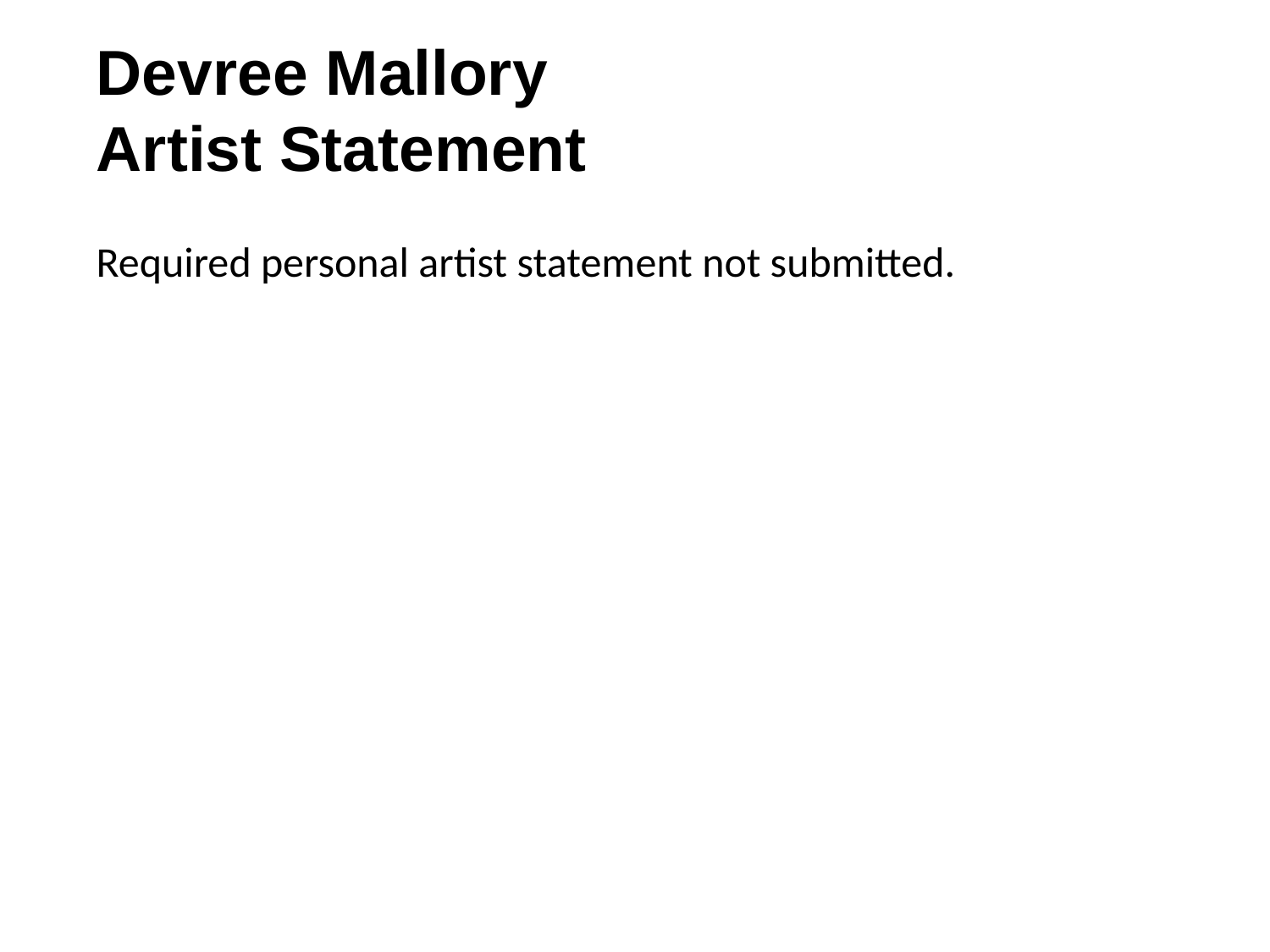

Devree Mallory
Artist Statement

Required personal artist statement not submitted.